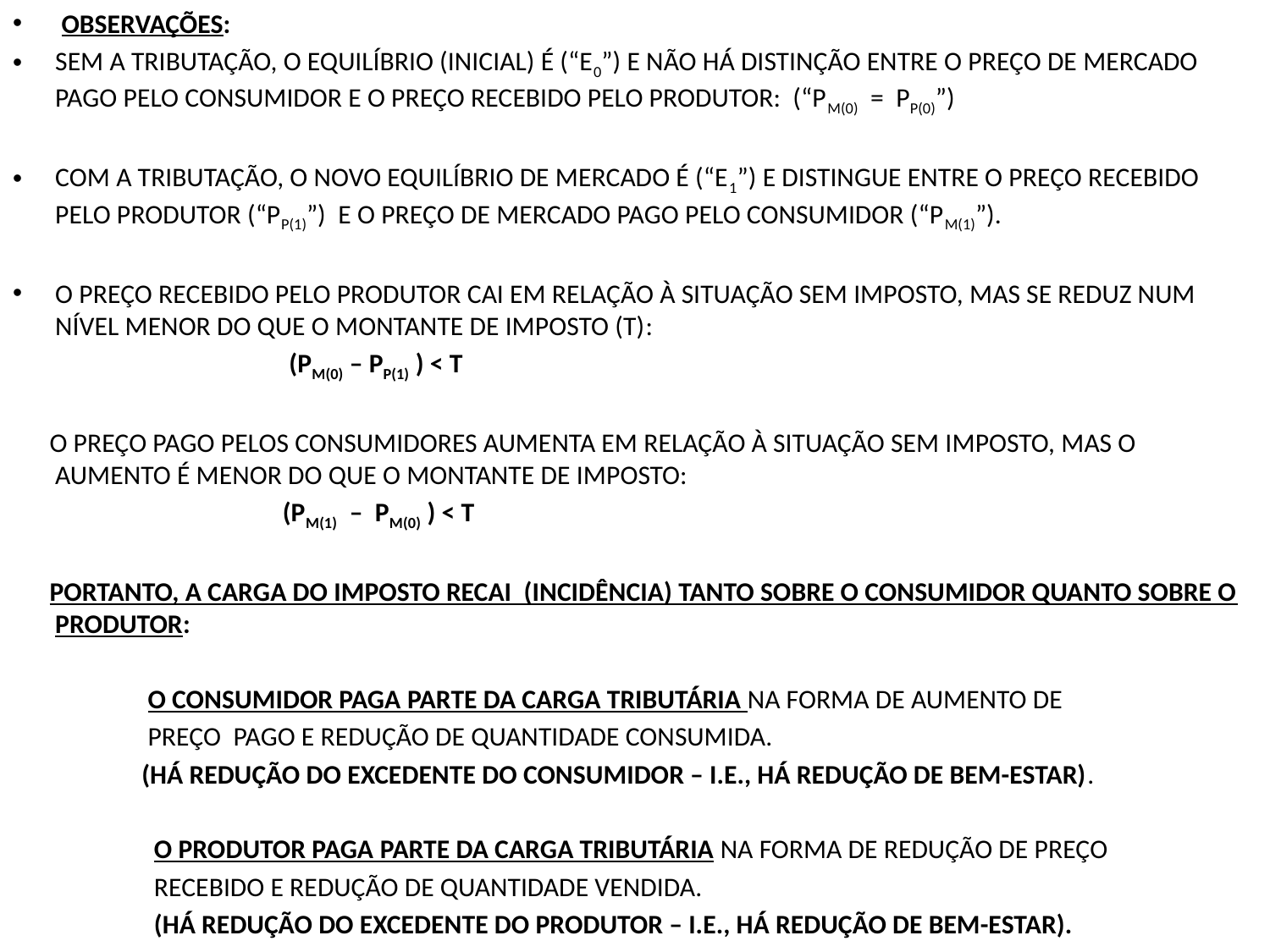

OBSERVAÇÕES:
SEM A TRIBUTAÇÃO, O EQUILÍBRIO (INICIAL) É (“E0”) E NÃO HÁ DISTINÇÃO ENTRE O PREÇO DE MERCADO PAGO PELO CONSUMIDOR E O PREÇO RECEBIDO PELO PRODUTOR:  (“PM(0)  =  PP(0)”)

COM A TRIBUTAÇÃO, O NOVO EQUILÍBRIO DE MERCADO É (“E1”) E DISTINGUE ENTRE O PREÇO RECEBIDO PELO PRODUTOR (“PP(1)”)  E O PREÇO DE MERCADO PAGO PELO CONSUMIDOR (“PM(1)”).

O PREÇO RECEBIDO PELO PRODUTOR CAI EM RELAÇÃO À SITUAÇÃO SEM IMPOSTO, MAS SE REDUZ NUM NÍVEL MENOR DO QUE O MONTANTE DE IMPOSTO (T):
                                             (PM(0) – PP(1) ) < T

      O PREÇO PAGO PELOS CONSUMIDORES AUMENTA EM RELAÇÃO À SITUAÇÃO SEM IMPOSTO, MAS O AUMENTO É MENOR DO QUE O MONTANTE DE IMPOSTO:
                                            (PM(1)  –  PM(0) ) < T

      PORTANTO, A CARGA DO IMPOSTO RECAI  (INCIDÊNCIA) TANTO SOBRE O CONSUMIDOR QUANTO SOBRE O PRODUTOR:

                      O CONSUMIDOR PAGA PARTE DA CARGA TRIBUTÁRIA NA FORMA DE AUMENTO DE
                      PREÇO  PAGO E REDUÇÃO DE QUANTIDADE CONSUMIDA.
                     (HÁ REDUÇÃO DO EXCEDENTE DO CONSUMIDOR – I.E., HÁ REDUÇÃO DE BEM-ESTAR).

                       O PRODUTOR PAGA PARTE DA CARGA TRIBUTÁRIA NA FORMA DE REDUÇÃO DE PREÇO
                       RECEBIDO E REDUÇÃO DE QUANTIDADE VENDIDA.
                       (HÁ REDUÇÃO DO EXCEDENTE DO PRODUTOR – I.E., HÁ REDUÇÃO DE BEM-ESTAR).